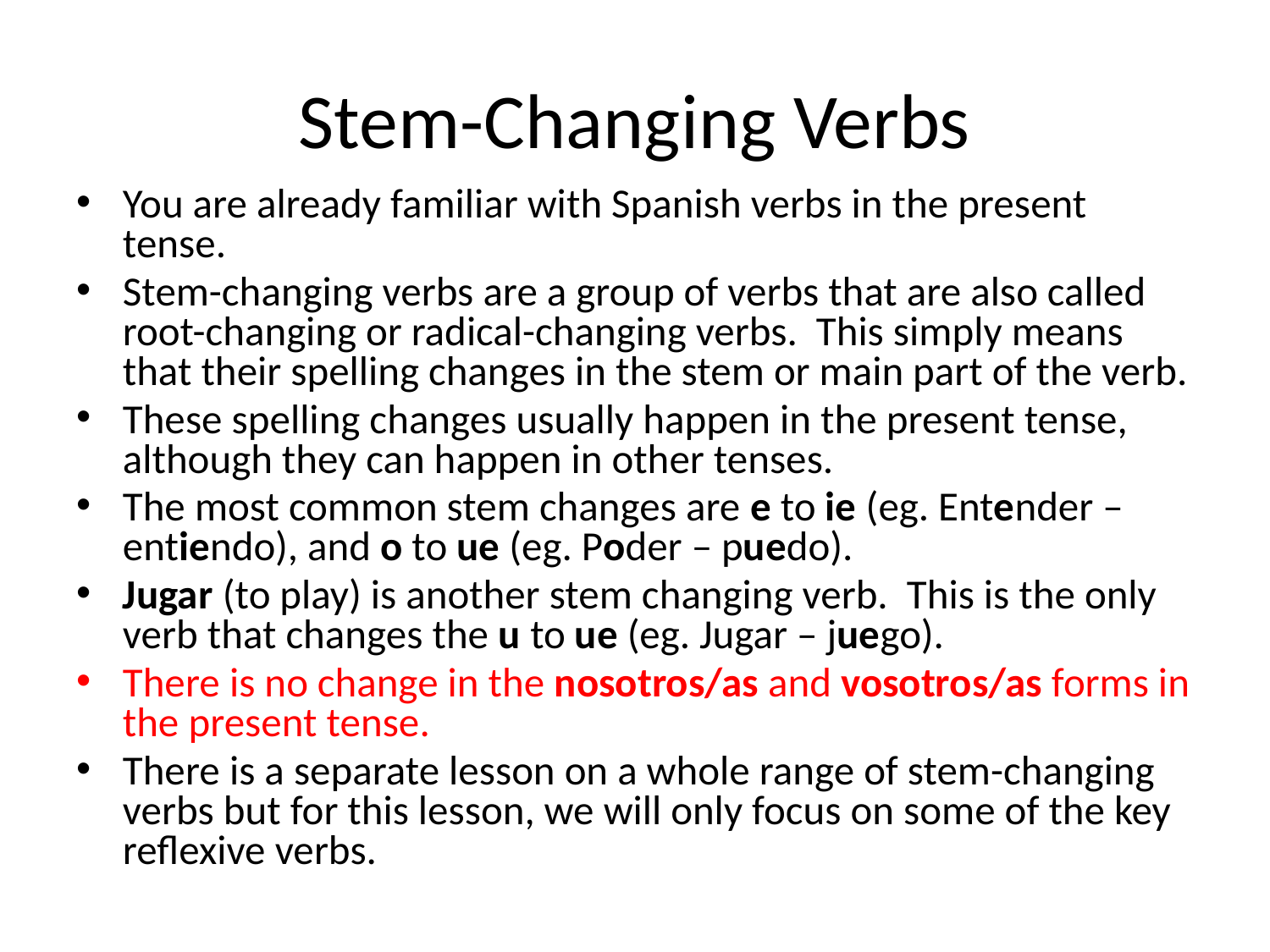

# Stem-Changing Verbs
You are already familiar with Spanish verbs in the present tense.
Stem-changing verbs are a group of verbs that are also called root-changing or radical-changing verbs.  This simply means that their spelling changes in the stem or main part of the verb.
These spelling changes usually happen in the present tense, although they can happen in other tenses.
The most common stem changes are e to ie (eg. Entender – entiendo), and o to ue (eg. Poder – puedo).
Jugar (to play) is another stem changing verb.  This is the only verb that changes the u to ue (eg. Jugar – juego).
There is no change in the nosotros/as and vosotros/as forms in the present tense.
There is a separate lesson on a whole range of stem-changing verbs but for this lesson, we will only focus on some of the key reflexive verbs.